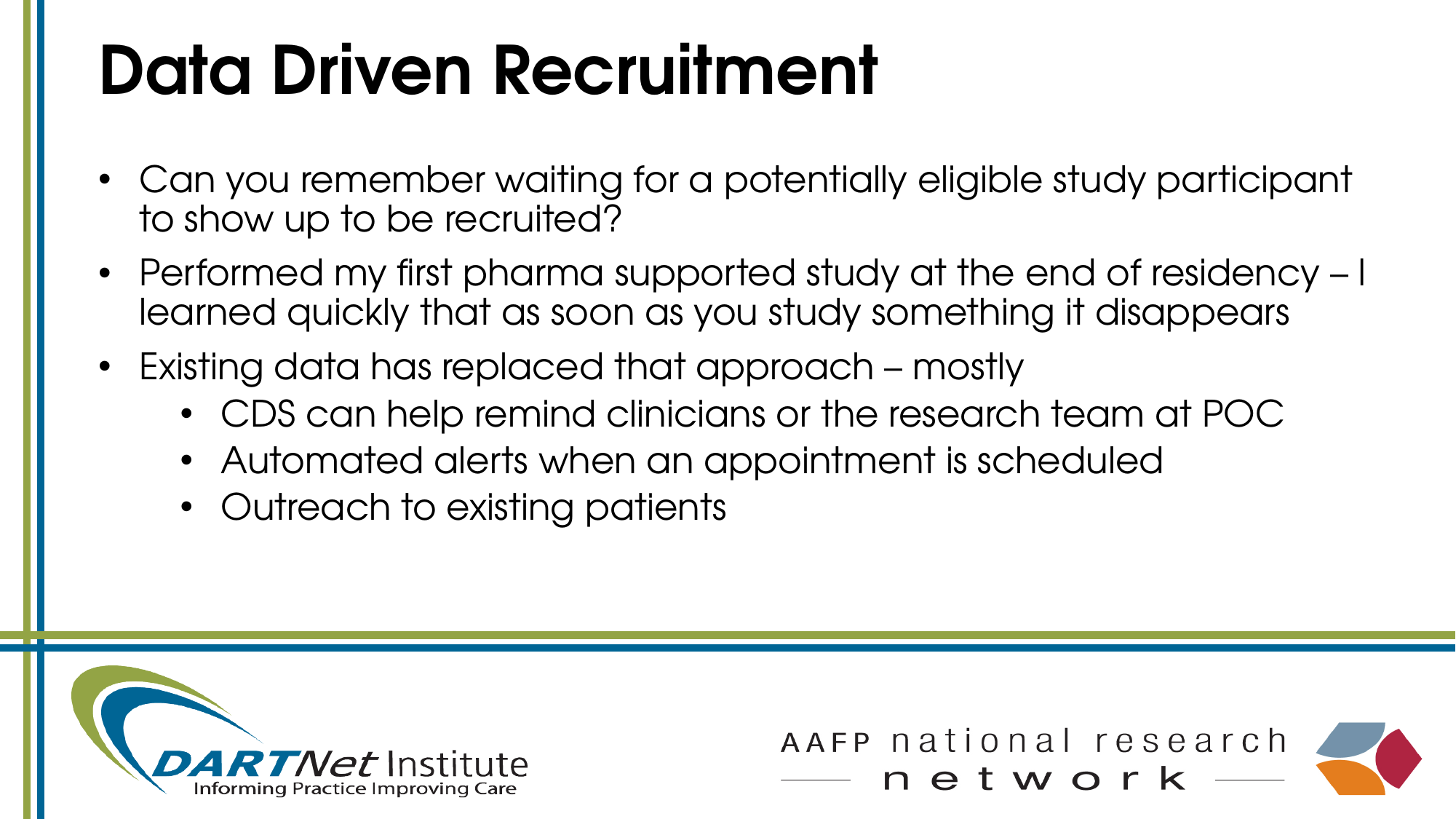

# Data Driven Recruitment
Can you remember waiting for a potentially eligible study participant to show up to be recruited?
Performed my first pharma supported study at the end of residency – I learned quickly that as soon as you study something it disappears
Existing data has replaced that approach – mostly
CDS can help remind clinicians or the research team at POC
Automated alerts when an appointment is scheduled
Outreach to existing patients